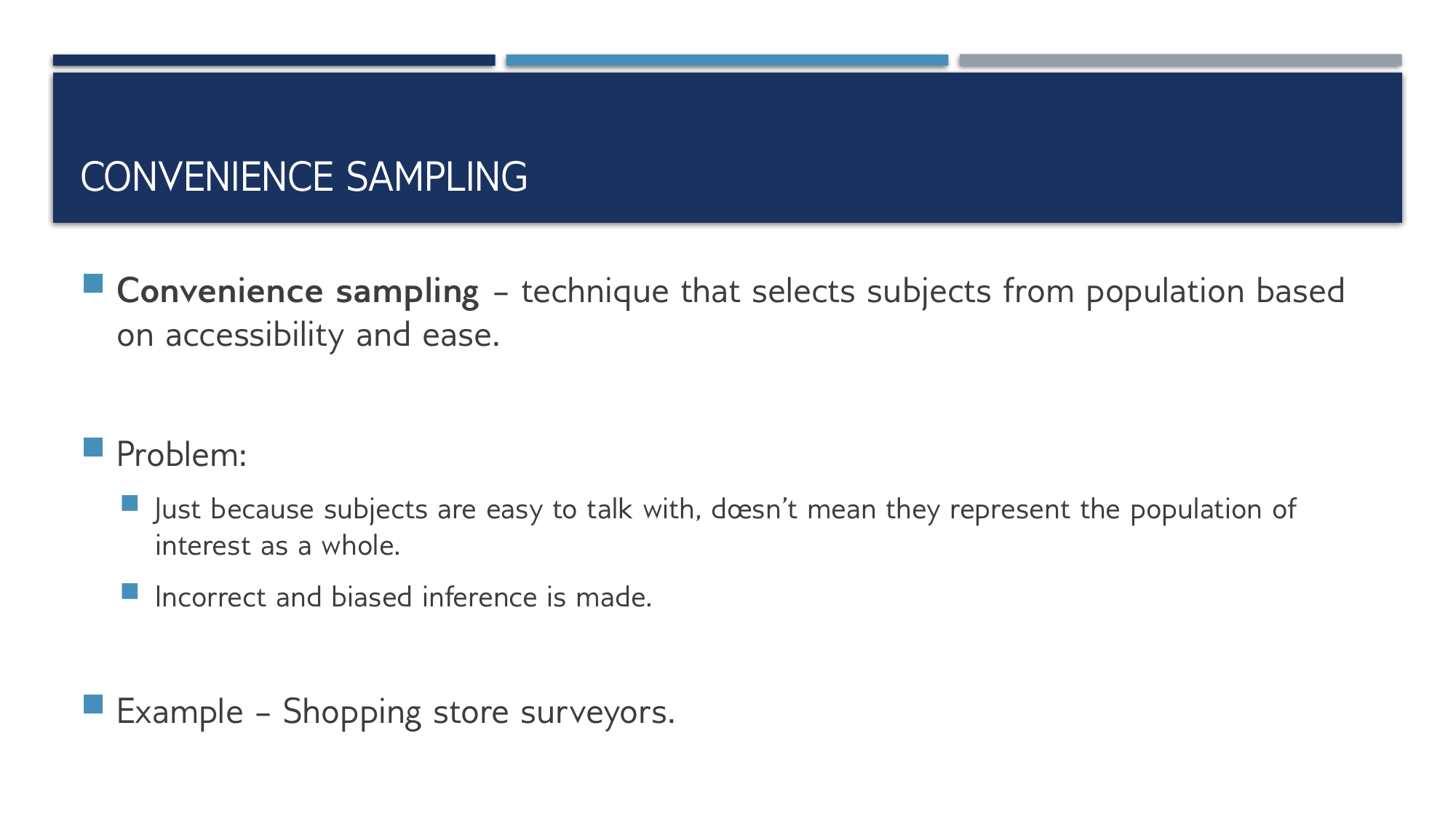

# Convenience Sampling
Convenience sampling – technique that selects subjects from population based on accessibility and ease.

Problem:
Just because subjects are easy to talk with, doesn’t mean they represent the population of interest as a whole.
Incorrect and biased inference is made.

Example – Shopping store surveyors.